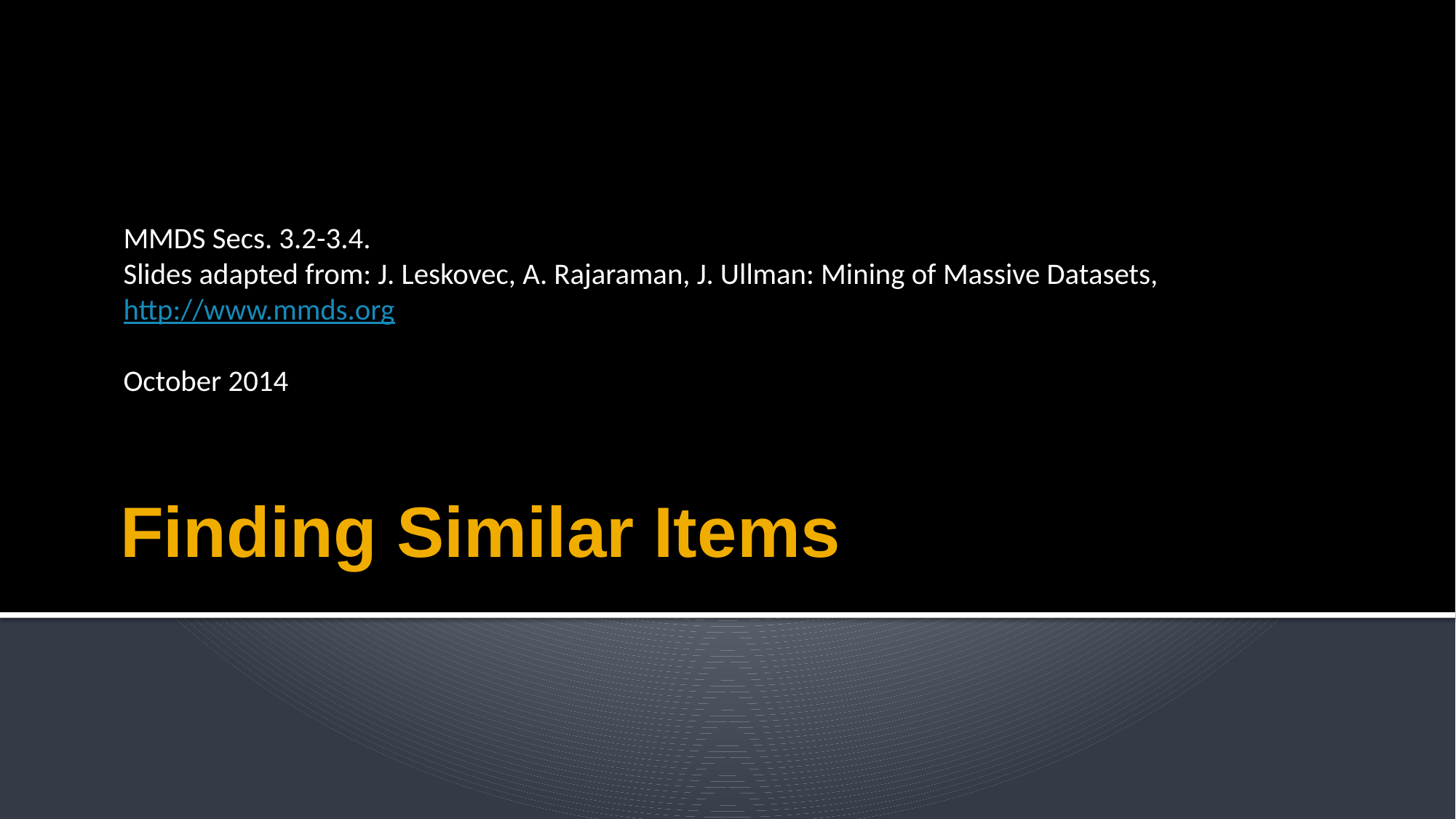

MMDS Secs. 3.2-3.4.
Slides adapted from: J. Leskovec, A. Rajaraman, J. Ullman: Mining of Massive Datasets, http://www.mmds.org

October 2014
# Finding Similar Items